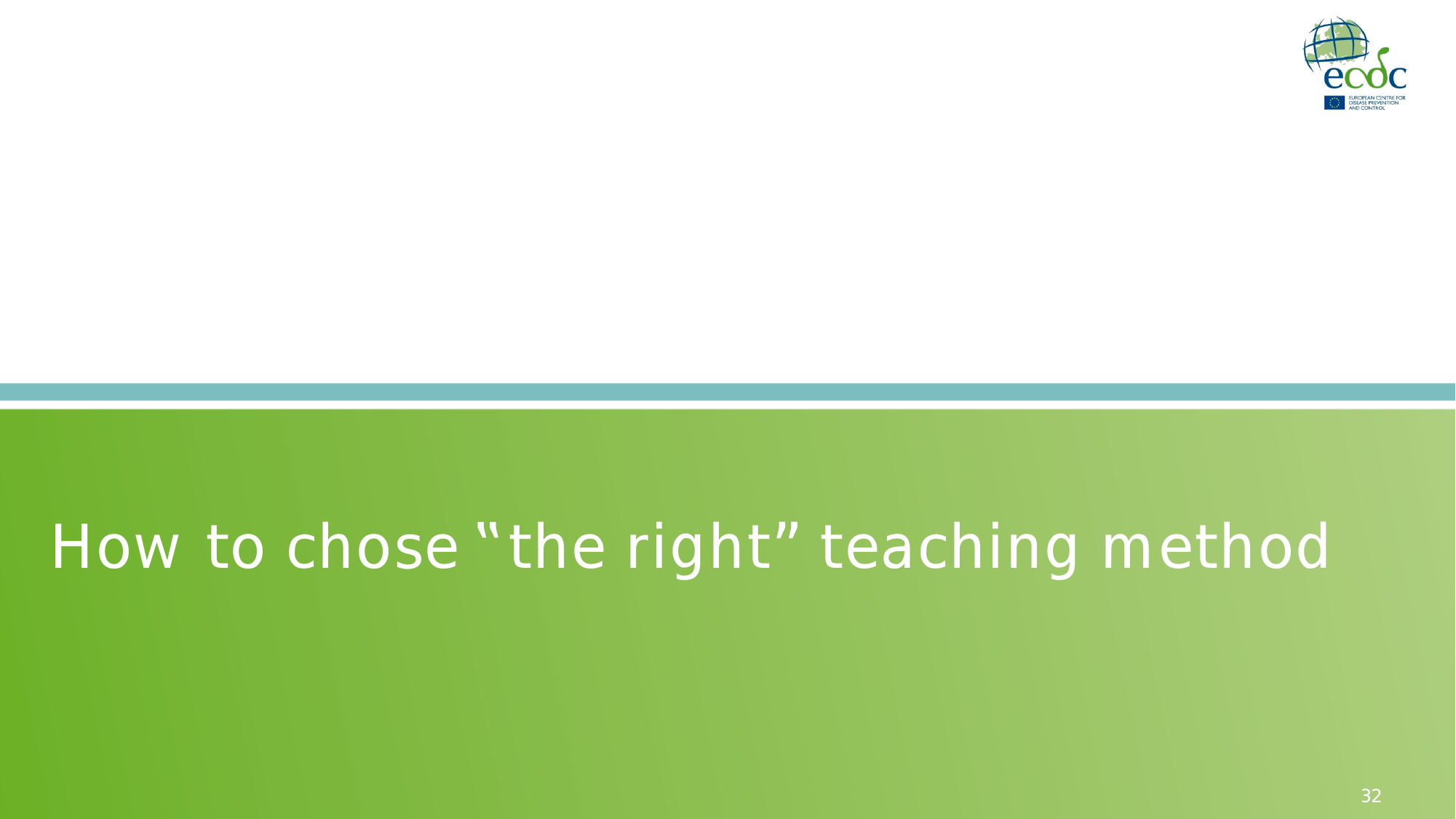

# How to chose “the right” teaching method
32